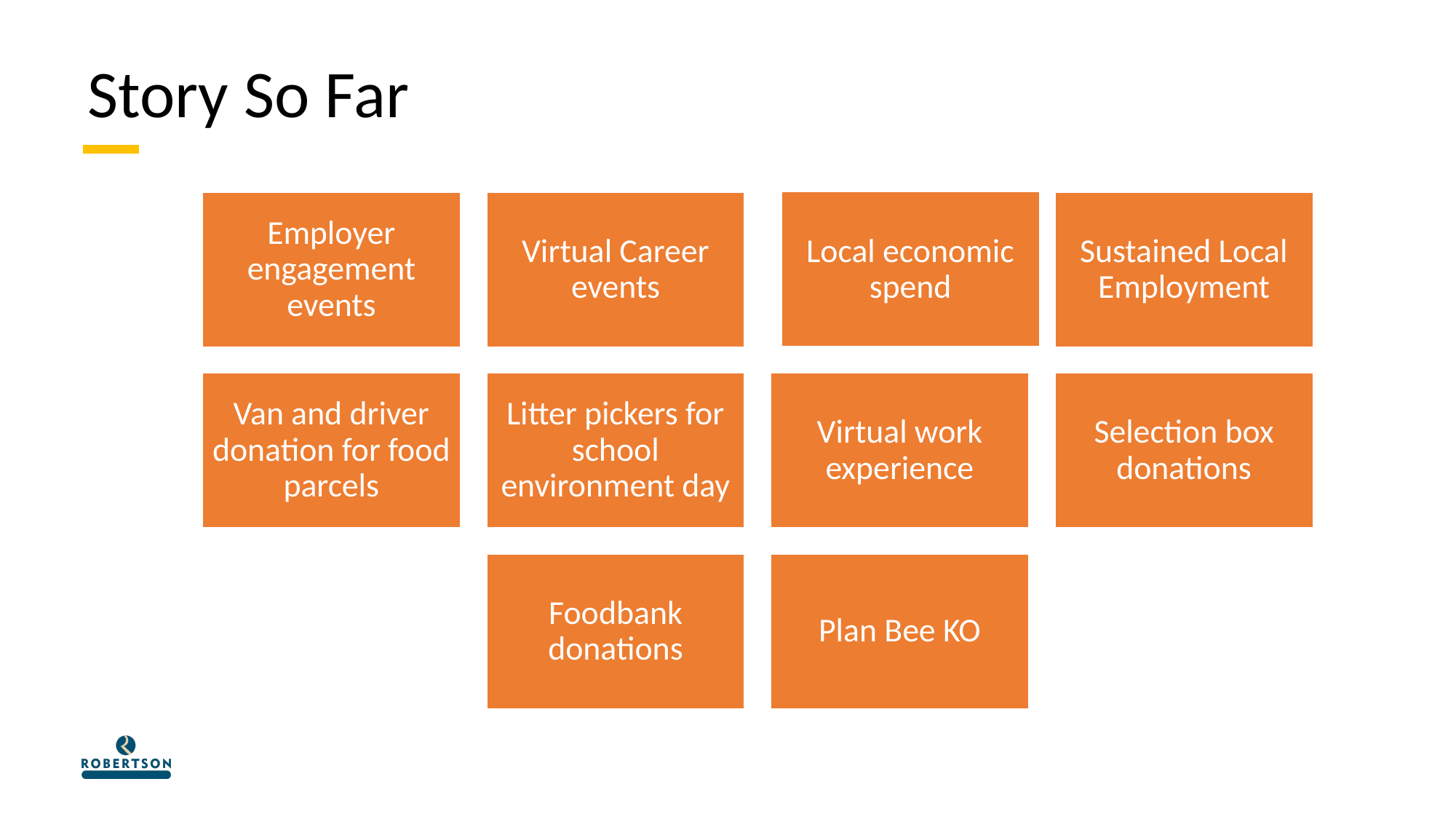

# Story So Far
Employer engagement events
Virtual Career events
Local economic spend
Sustained Local Employment
Van and driver donation for food parcels
Litter pickers for school environment day
Virtual work experience
Selection box donations
Foodbank donations
Plan Bee KO